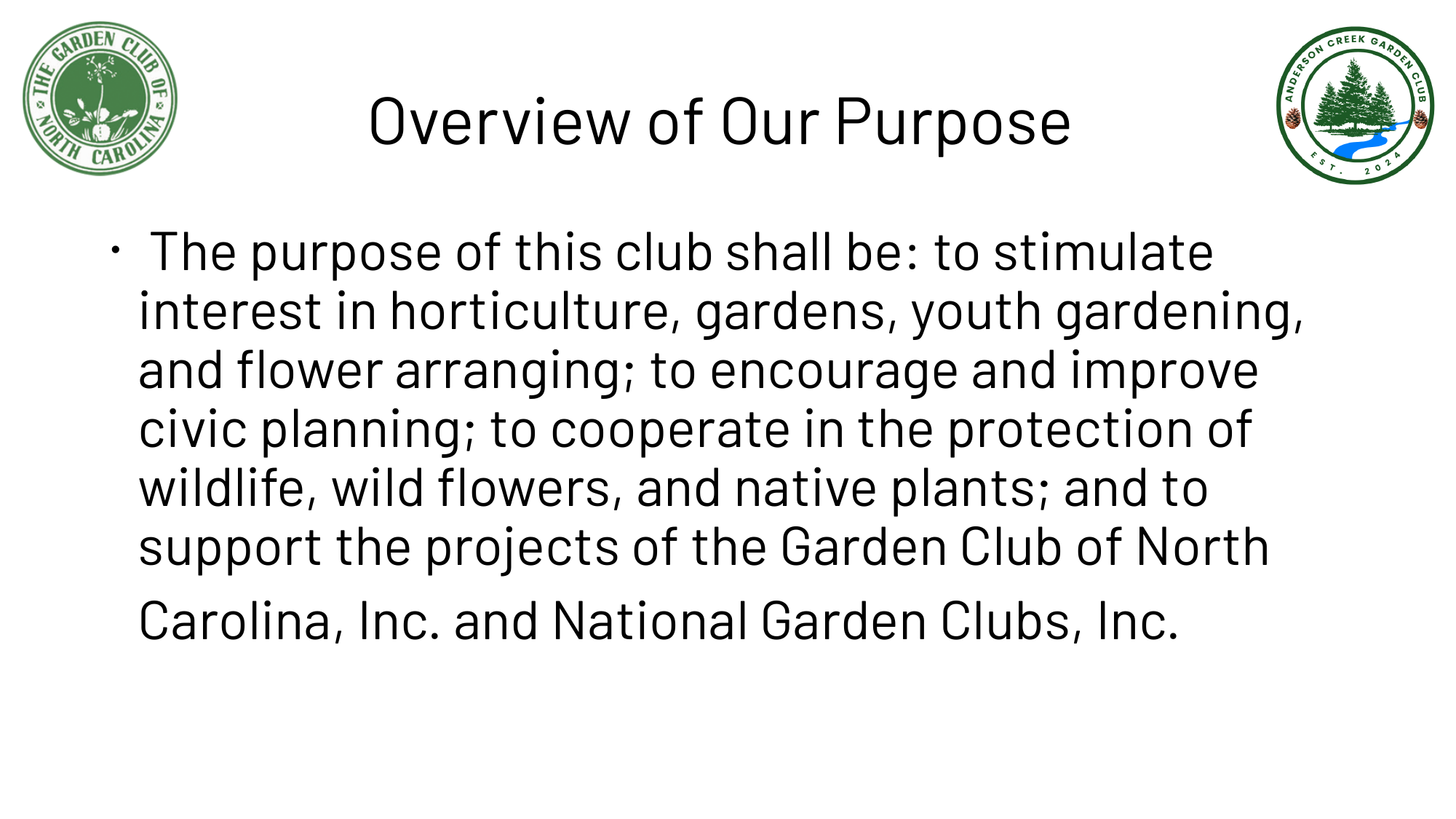

# Overview of Our Purpose
  The purpose of this club shall be: to stimulate interest in horticulture, gardens, youth gardening, and flower arranging; to encourage and improve civic planning; to cooperate in the protection of wildlife, wild flowers, and native plants; and to support the projects of the Garden Club of North Carolina, Inc. and National Garden Clubs, Inc.